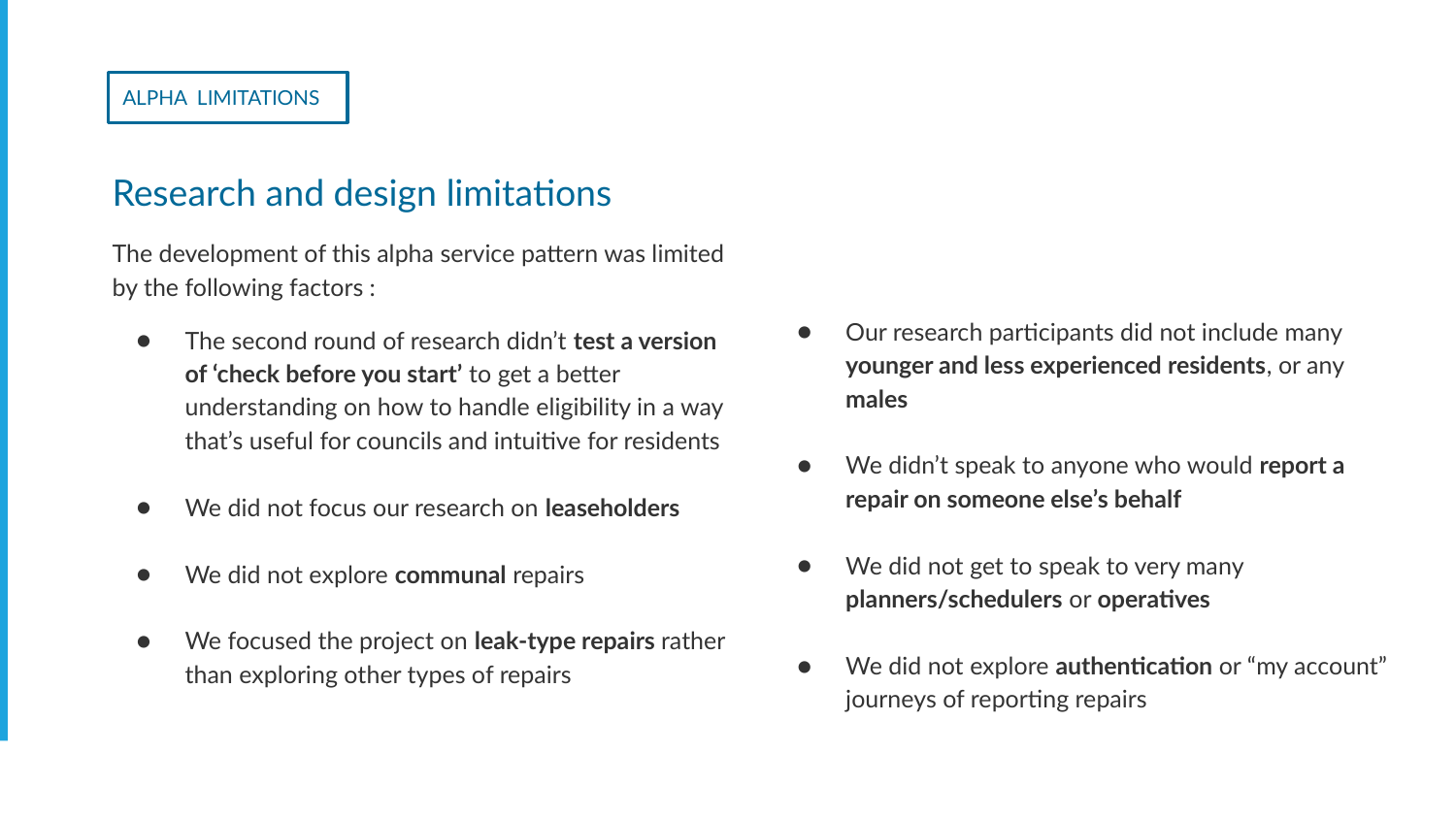

ALPHA  LIMITATIONS
Research and design limitations
The development of this alpha service pattern was limited by the following factors :
The second round of research didn’t test a version of ‘check before you start’ to get a better understanding on how to handle eligibility in a way that’s useful for councils and intuitive for residents
We did not focus our research on leaseholders
We did not explore communal repairs
We focused the project on leak-type repairs rather than exploring other types of repairs

Our research participants did not include many younger and less experienced residents, or any males
We didn’t speak to anyone who would report a repair on someone else’s behalf
We did not get to speak to very many planners/schedulers or operatives
We did not explore authentication or “my account” journeys of reporting repairs